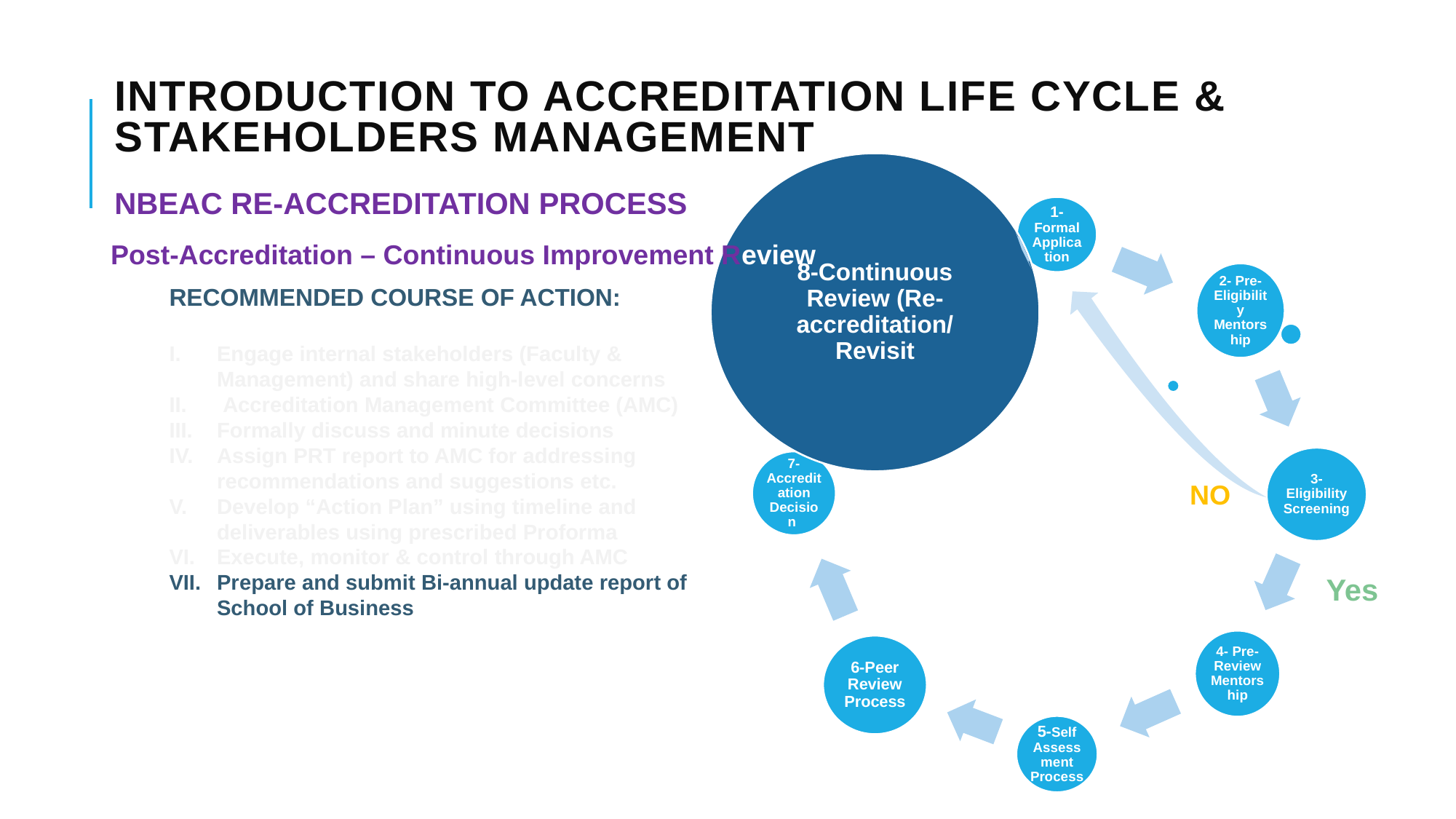

# Introduction to Accreditation life cycle & stakeholders management
NO
Yes
1- Formal Application

2- Pre-Eligibility Mentorship

3- Eligibility Screening

4- Pre-Review Mentorship

5-Self Assessment Process

6-Peer Review Process

7-Accreditation Decision

8-Continuous Review (Re-accreditation/ Revisit

NBEAC RE-ACCREDITATION PROCESS
Post-Accreditation – Continuous Improvement Review
RECOMMENDED COURSE OF ACTION:

Engage internal stakeholders (Faculty & Management) and share high-level concerns
 Accreditation Management Committee (AMC)
Formally discuss and minute decisions
Assign PRT report to AMC for addressing recommendations and suggestions etc.
Develop “Action Plan” using timeline and deliverables using prescribed Proforma
Execute, monitor & control through AMC
Prepare and submit Bi-annual update report of School of Business